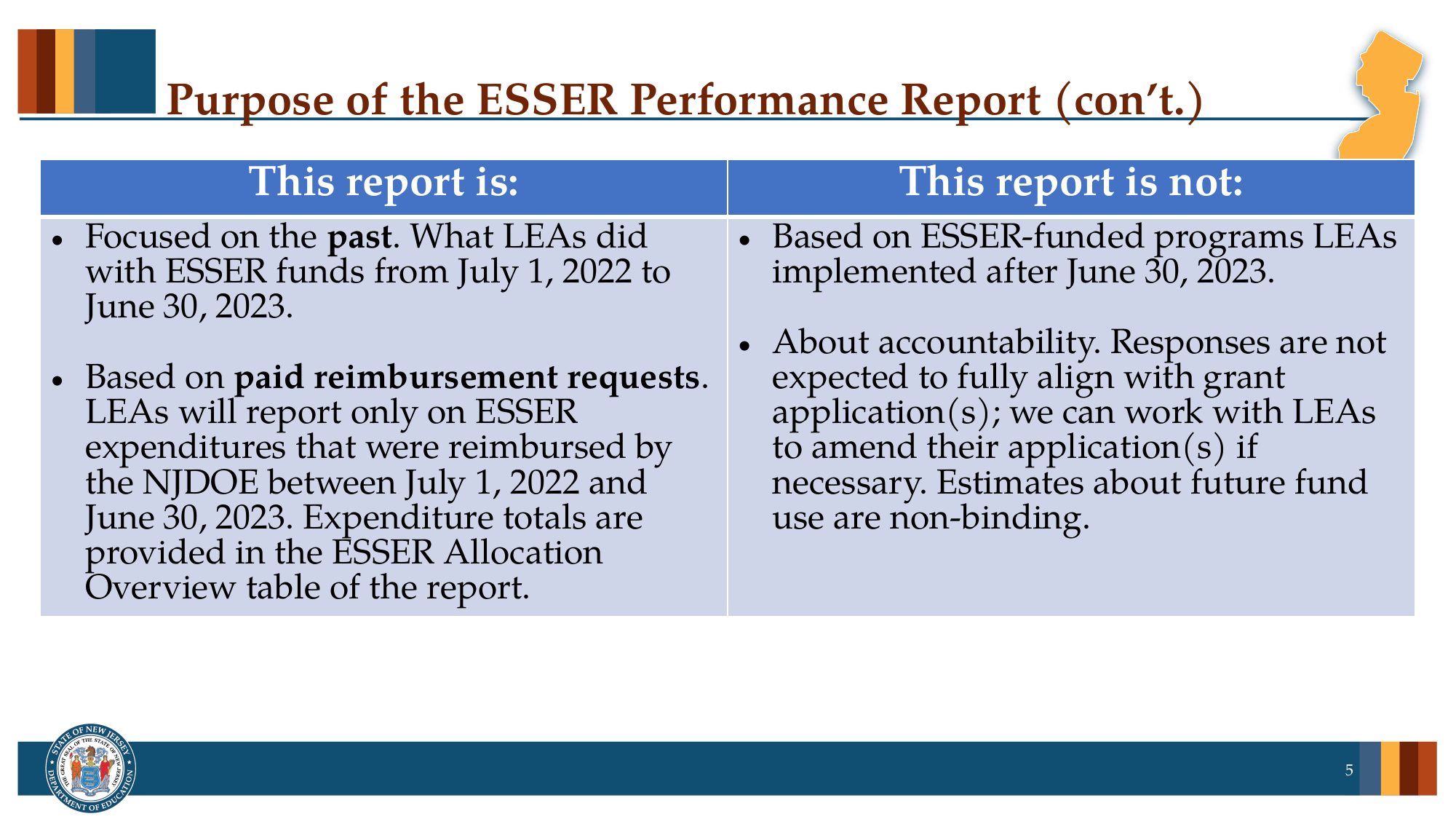

# Purpose of the ESSER Performance Report (con’t.)

| This report is: | This report is not: |
| --- | --- |
| Focused on the past. What LEAs did with ESSER funds from July 1, 2022 to June 30, 2023. Based on paid reimbursement requests. LEAs will report only on ESSER expenditures that were reimbursed by the NJDOE between July 1, 2022 and June 30, 2023. Expenditure totals are provided in the ESSER Allocation Overview table of the report. | Based on ESSER-funded programs LEAs implemented after June 30, 2023.  About accountability. Responses are not expected to fully align with grant application(s); we can work with LEAs to amend their application(s) if necessary. Estimates about future fund use are non-binding. |
5